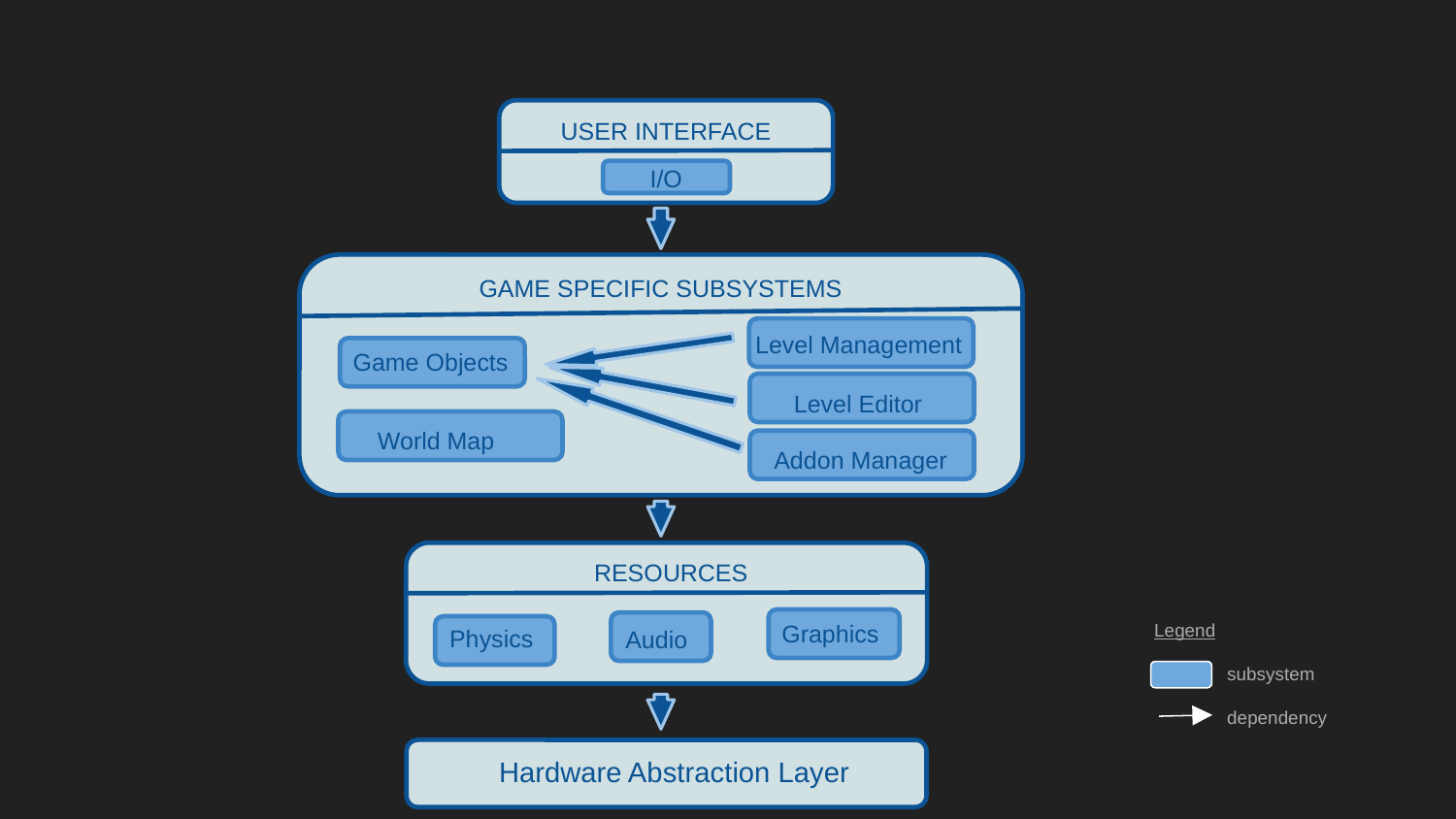

#

I/O

USER INTERFACE

GAME SPECIFIC SUBSYSTEMS

Level Management

Game Objects

Level Editor

World Map
Addon Manager

   RESOURCES

Graphics
Legend

subsystem

dependency
Physics

Audio

   Hardware Abstraction Layer